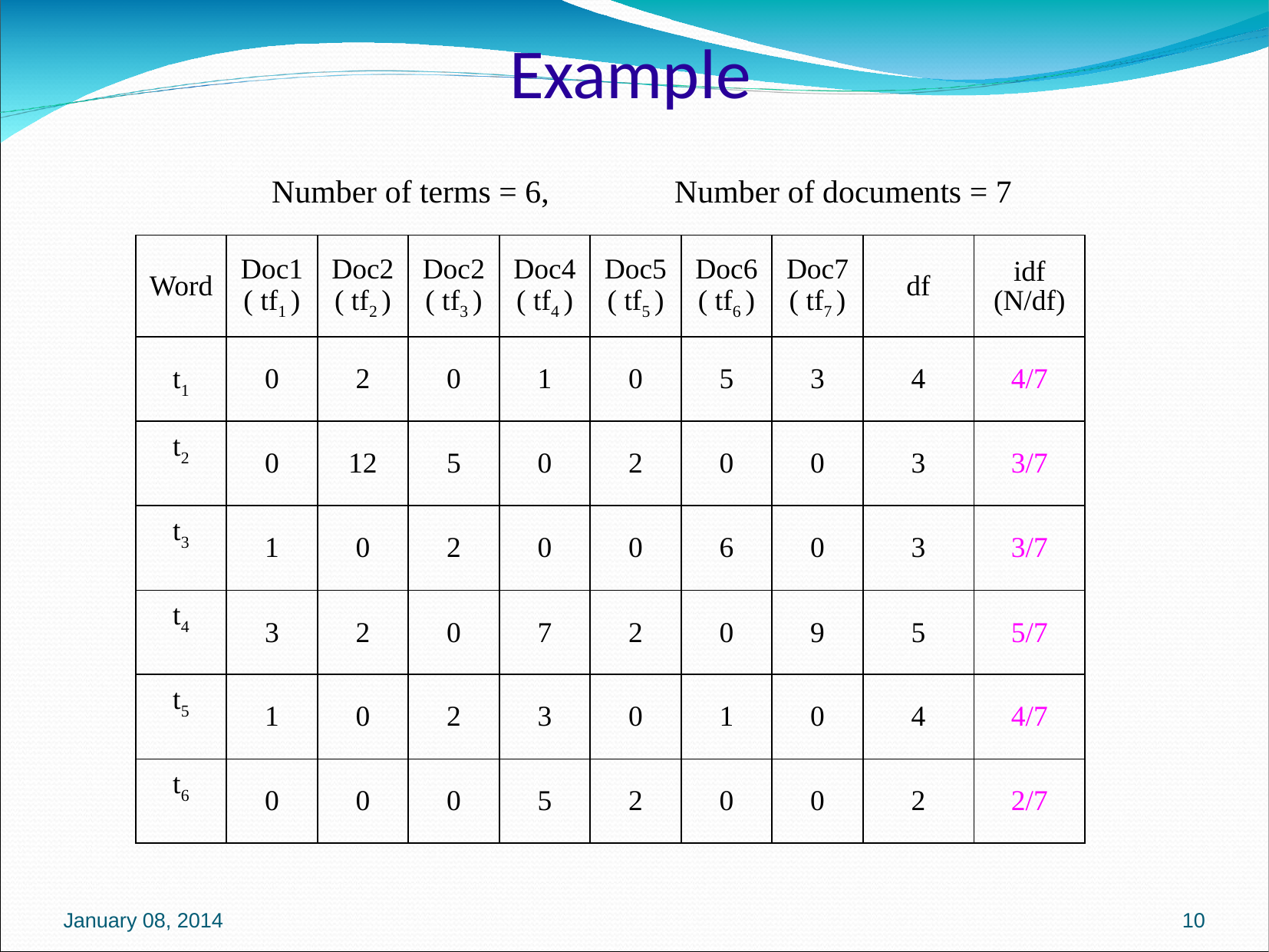

Example
		Number of terms = 6, 			Number of documents = 7
| Word | Doc1 ( tf1 ) | Doc2( tf2 ) | Doc2( tf3 ) | Doc4 ( tf4 ) | Doc5 ( tf5 ) | Doc6 ( tf6 ) | Doc7 ( tf7 ) | df | idf (N/df) |
| --- | --- | --- | --- | --- | --- | --- | --- | --- | --- |
| t1 | 0 | 2 | 0 | 1 | 0 | 5 | 3 | 4 | 4/7 |
| t2 | 0 | 12 | 5 | 0 | 2 | 0 | 0 | 3 | 3/7 |
| t3 | 1 | 0 | 2 | 0 | 0 | 6 | 0 | 3 | 3/7 |
| t4 | 3 | 2 | 0 | 7 | 2 | 0 | 9 | 5 | 5/7 |
| t5 | 1 | 0 | 2 | 3 | 0 | 1 | 0 | 4 | 4/7 |
| t6 | 0 | 0 | 0 | 5 | 2 | 0 | 0 | 2 | 2/7 |
January 08, 2014
10